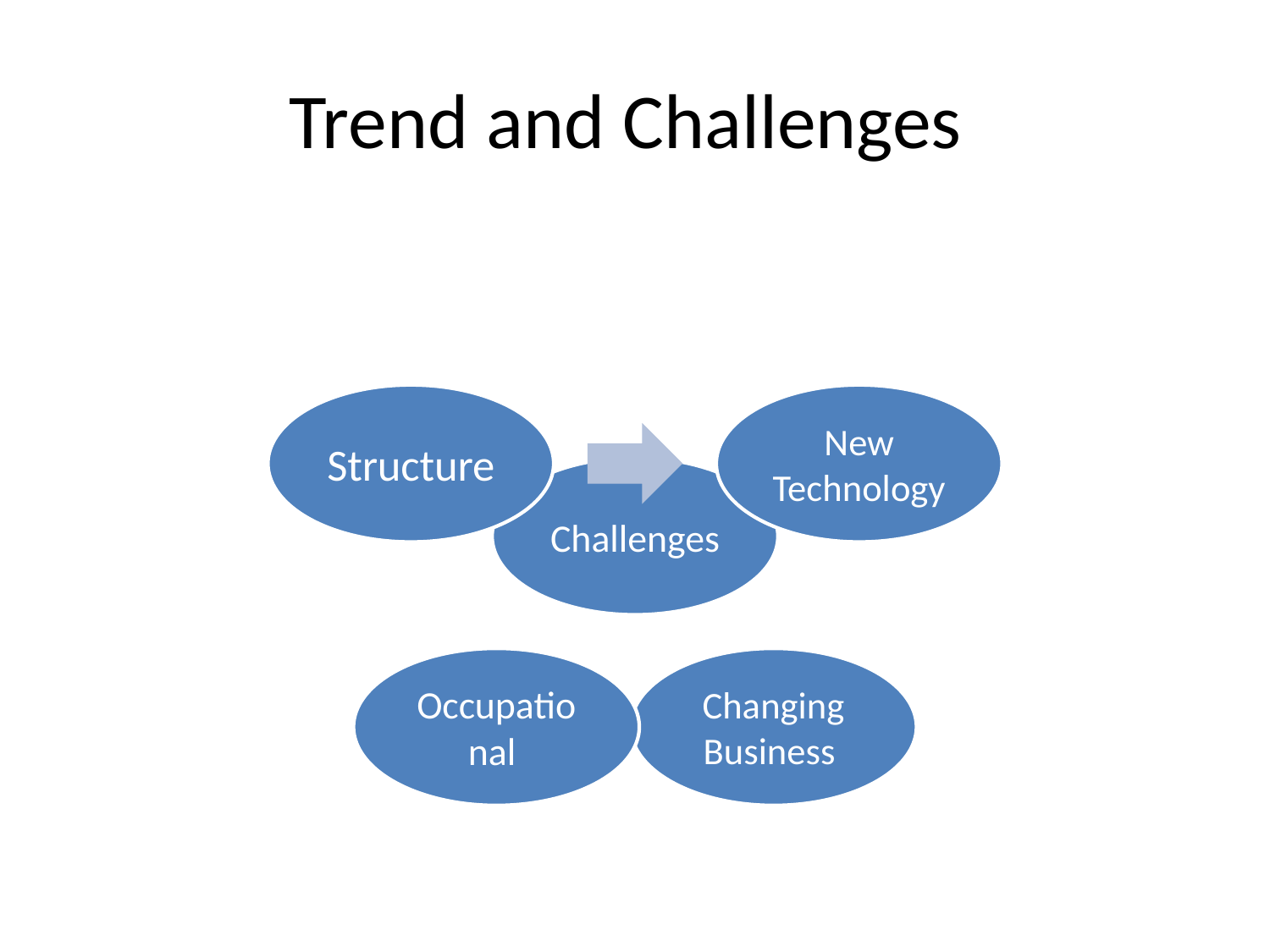

# Trend and Challenges
Challenges
New Technology
Changing Business
Occupational
Structure